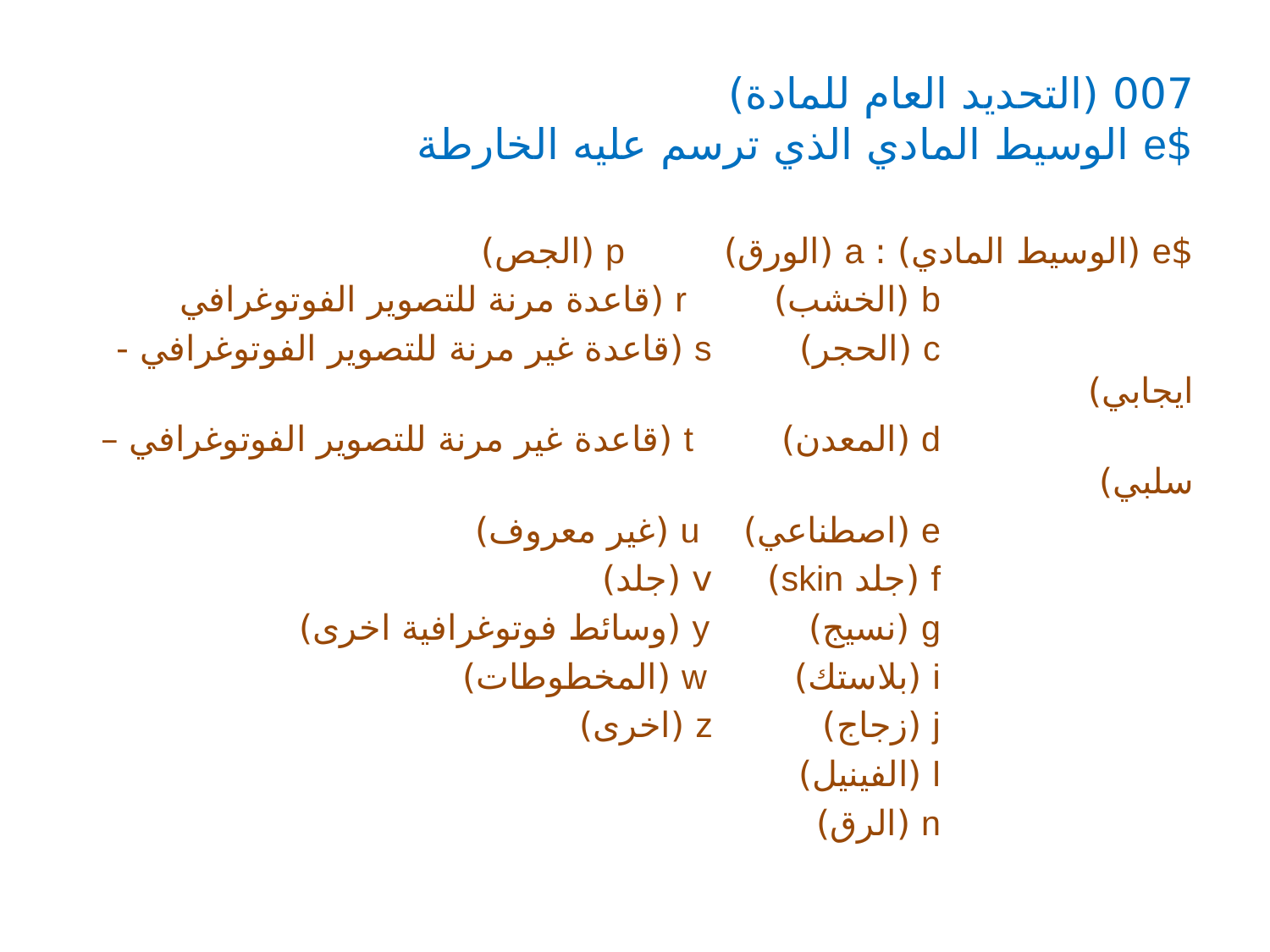

# 007 (التحديد العام للمادة) $e الوسيط المادي الذي ترسم عليه الخارطة
$e (الوسيط المادي) : a (الورق)         p (الجص)
                       b (الخشب)        r (قاعدة مرنة للتصوير الفوتوغرافي
                       c (الحجر)        s (قاعدة غير مرنة للتصوير الفوتوغرافي - ايجابي)
                       d (المعدن)        t (قاعدة غير مرنة للتصوير الفوتوغرافي – سلبي)
                       e (اصطناعي)    u (غير معروف)
                       f (جلد skin)     v (جلد)
                       g (نسيج)         y (وسائط فوتوغرافية اخرى)
                       i (بلاستك)        w (المخطوطات)
                       j (زجاج)          z (اخرى)
                       l (الفينيل)
                       n (الرق)